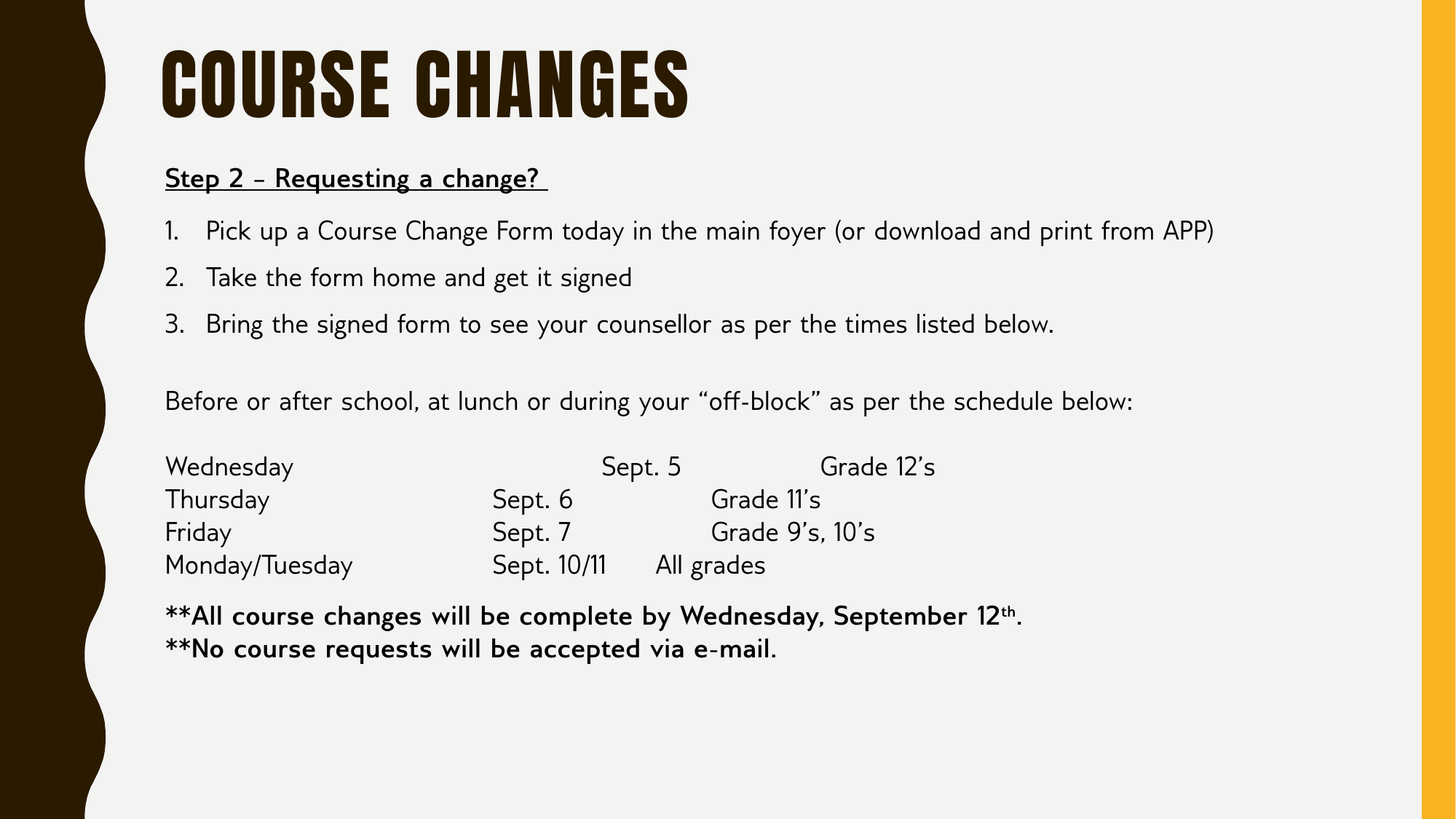

# COURSE CHANGES
Step 2 – Requesting a change?
Pick up a Course Change Form today in the main foyer (or download and print from APP)
Take the form home and get it signed
Bring the signed form to see your counsellor as per the times listed below.

Before or after school, at lunch or during your “off-block” as per the schedule below:
Wednesday			Sept. 5		Grade 12’s
Thursday                    	Sept. 6		Grade 11’s
Friday                          	Sept. 7		Grade 9’s, 10’s
Monday/Tuesday        	Sept. 10/11      All grades
**All course changes will be complete by Wednesday, September 12th.
**No course requests will be accepted via e-mail.